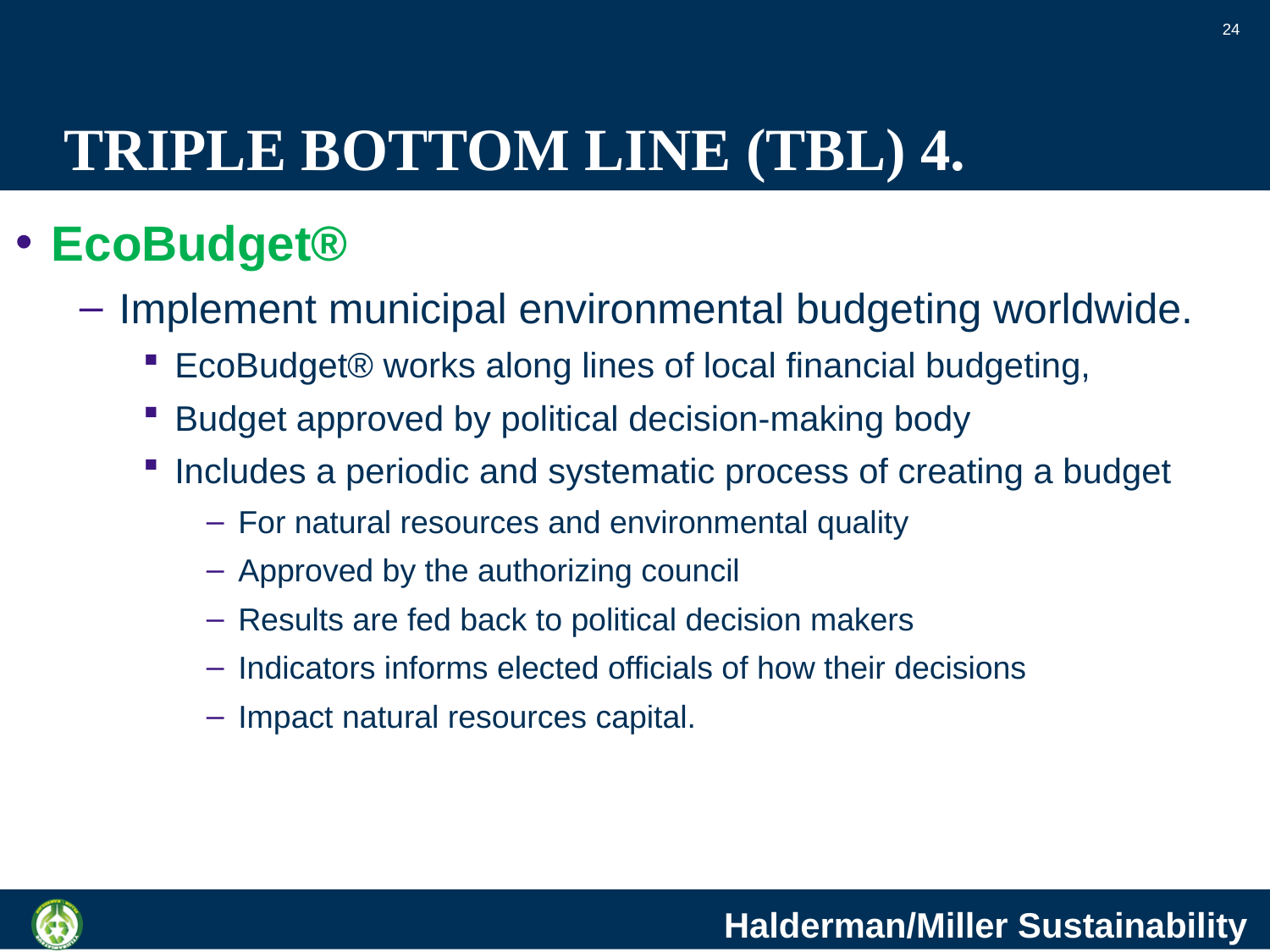

24
# TRIPLE BOTTOM LINE (TBL) 4.
EcoBudget®
Implement municipal environmental budgeting worldwide.
EcoBudget® works along lines of local financial budgeting,
Budget approved by political decision-making body
Includes a periodic and systematic process of creating a budget
For natural resources and environmental quality
Approved by the authorizing council
Results are fed back to political decision makers
Indicators informs elected officials of how their decisions
Impact natural resources capital.